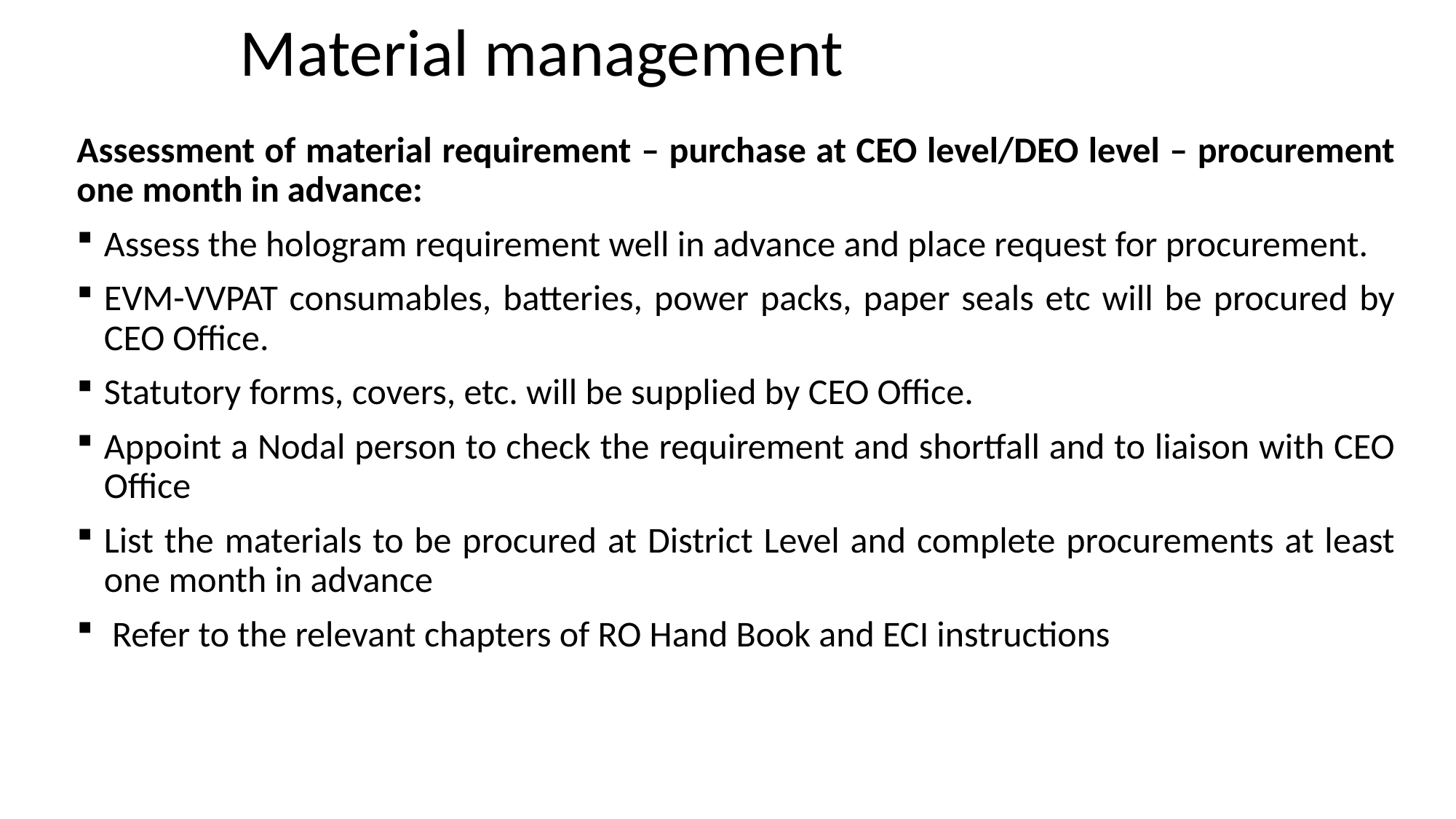

# Material management
Assessment of material requirement – purchase at CEO level/DEO level – procurement one month in advance:
Assess the hologram requirement well in advance and place request for procurement.
EVM-VVPAT consumables, batteries, power packs, paper seals etc will be procured by CEO Office.
Statutory forms, covers, etc. will be supplied by CEO Office.
Appoint a Nodal person to check the requirement and shortfall and to liaison with CEO Office
List the materials to be procured at District Level and complete procurements at least one month in advance
 Refer to the relevant chapters of RO Hand Book and ECI instructions